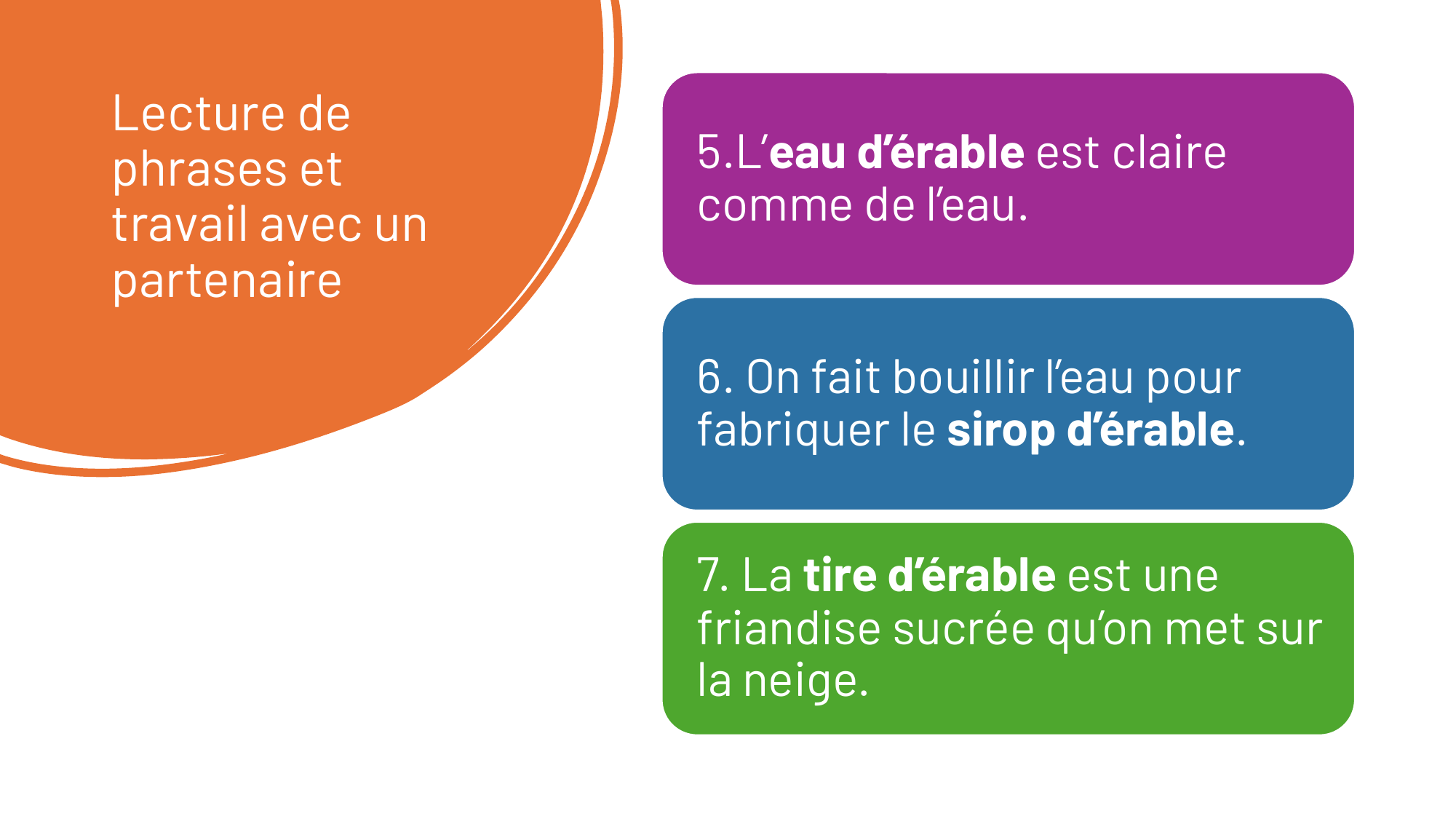

5.L’eau d’érable est claire comme de l’eau.
6. On fait bouillir l’eau pour fabriquer le sirop d’érable.
7. La tire d’érable est une friandise sucrée qu’on met sur la neige.
# Lecture de phrases et travail avec un partenaire